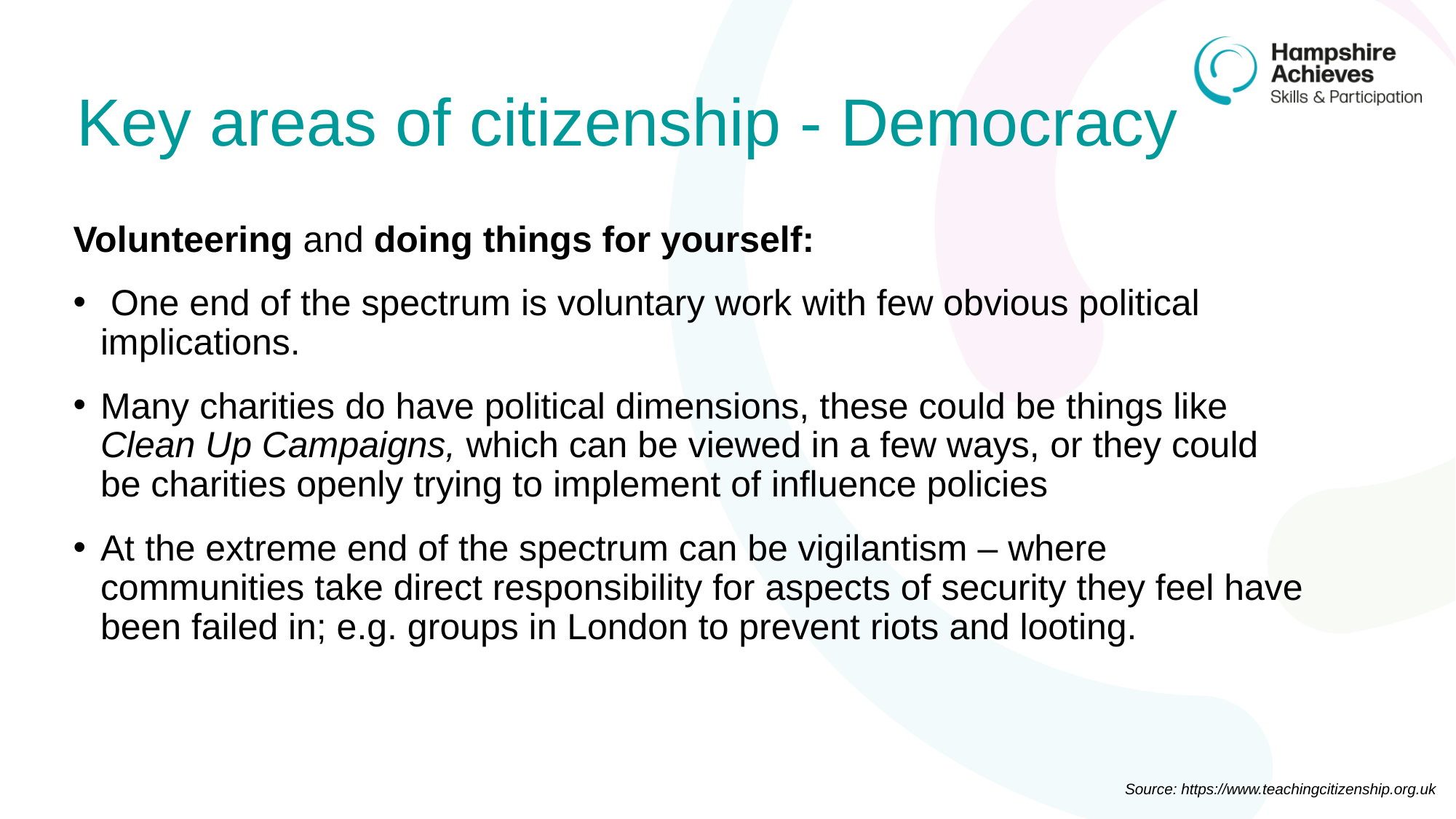

# Key areas of citizenship - Democracy
Volunteering and doing things for yourself:
 One end of the spectrum is voluntary work with few obvious political implications.
Many charities do have political dimensions, these could be things like Clean Up Campaigns, which can be viewed in a few ways, or they could be charities openly trying to implement of influence policies
At the extreme end of the spectrum can be vigilantism – where communities take direct responsibility for aspects of security they feel have been failed in; e.g. groups in London to prevent riots and looting.
Source: https://www.teachingcitizenship.org.uk